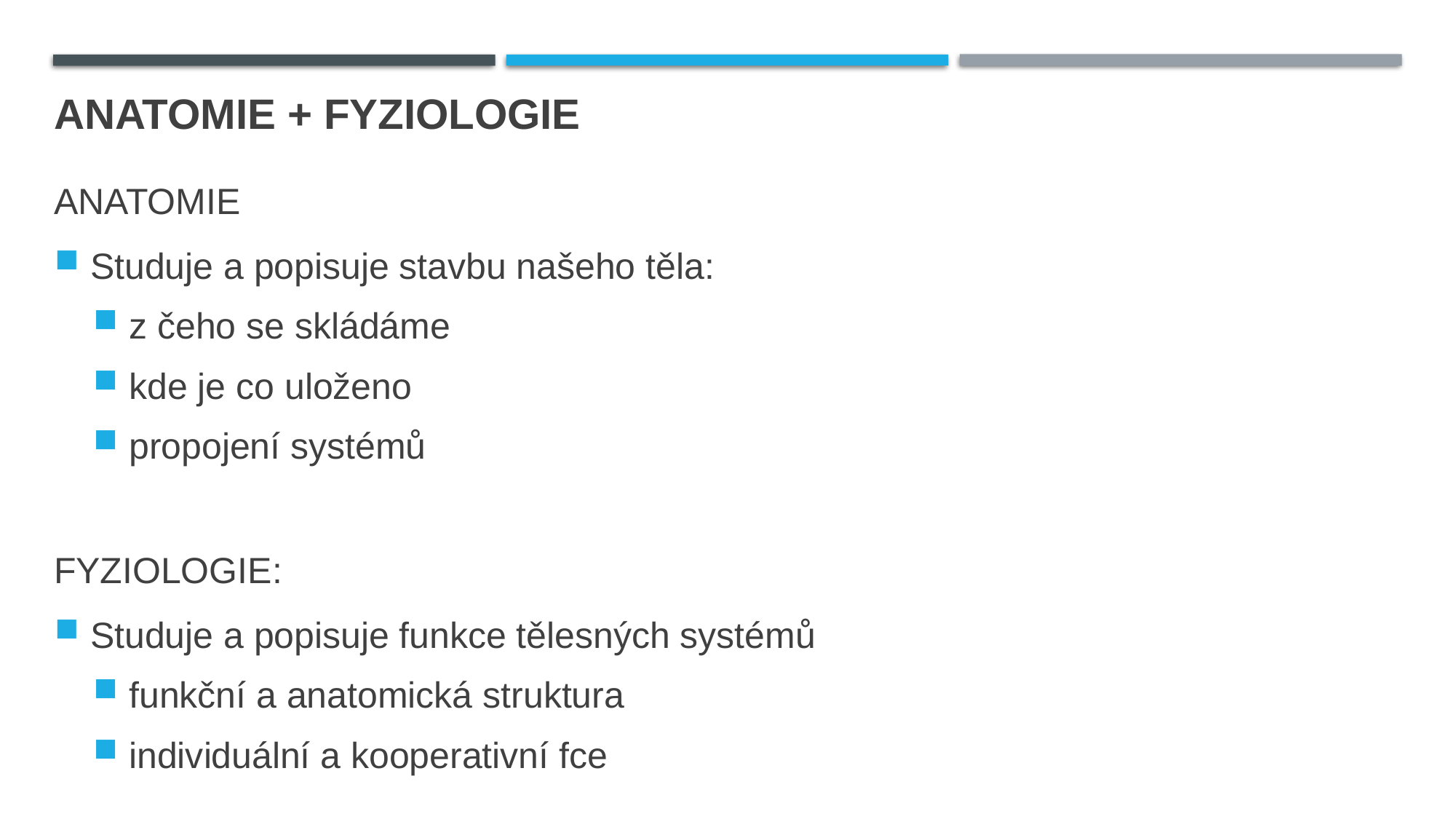

# ANATOMIE + FYZIOLOGIE
ANATOMIE
Studuje a popisuje stavbu našeho těla:
z čeho se skládáme
kde je co uloženo
propojení systémů

FYZIOLOGIE:
Studuje a popisuje funkce tělesných systémů
funkční a anatomická struktura
individuální a kooperativní fce